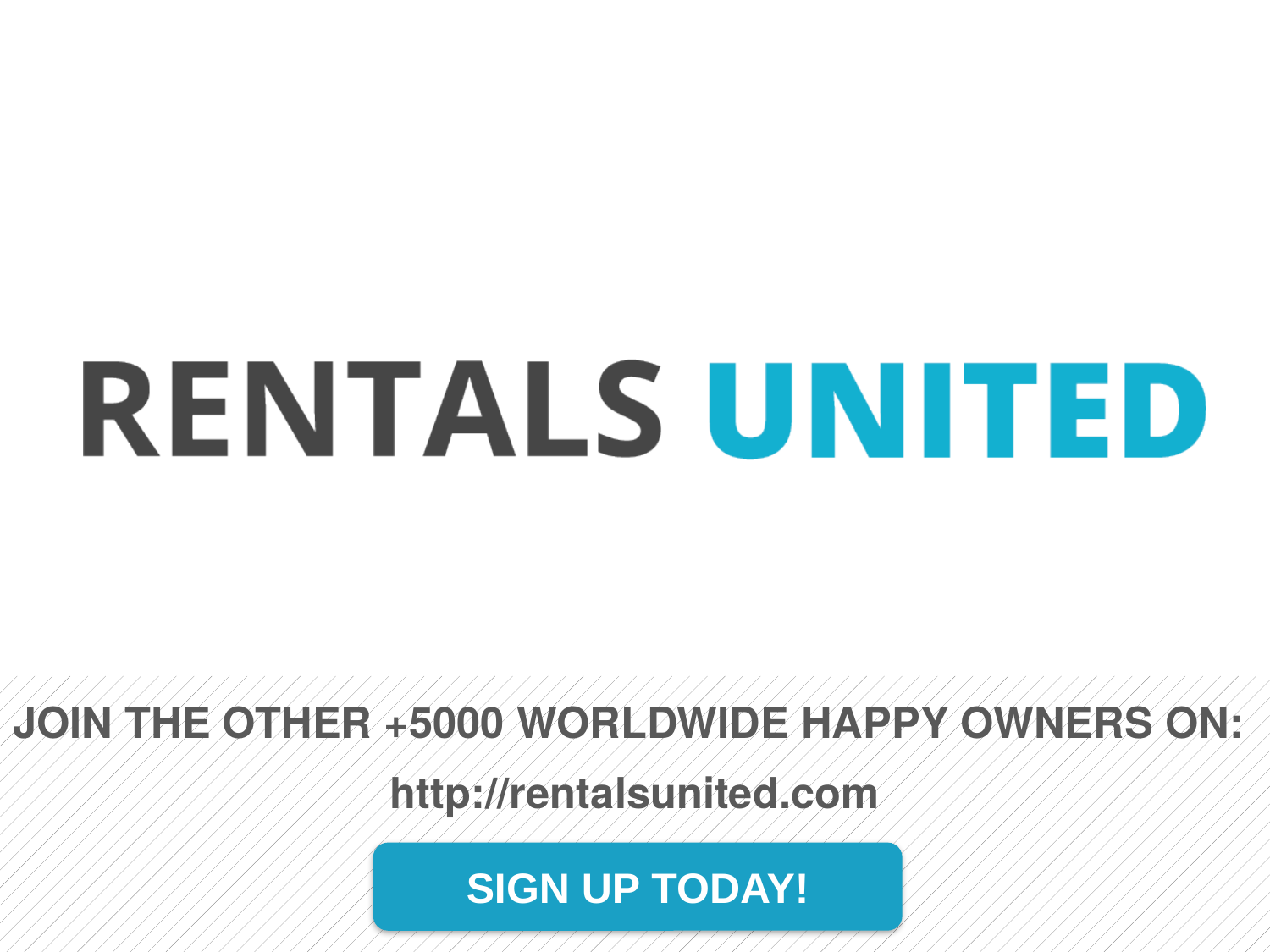

JOIN THE OTHER +5000 WORLDWIDE HAPPY OWNERS ON:
http://rentalsunited.com
SIGN UP TODAY!